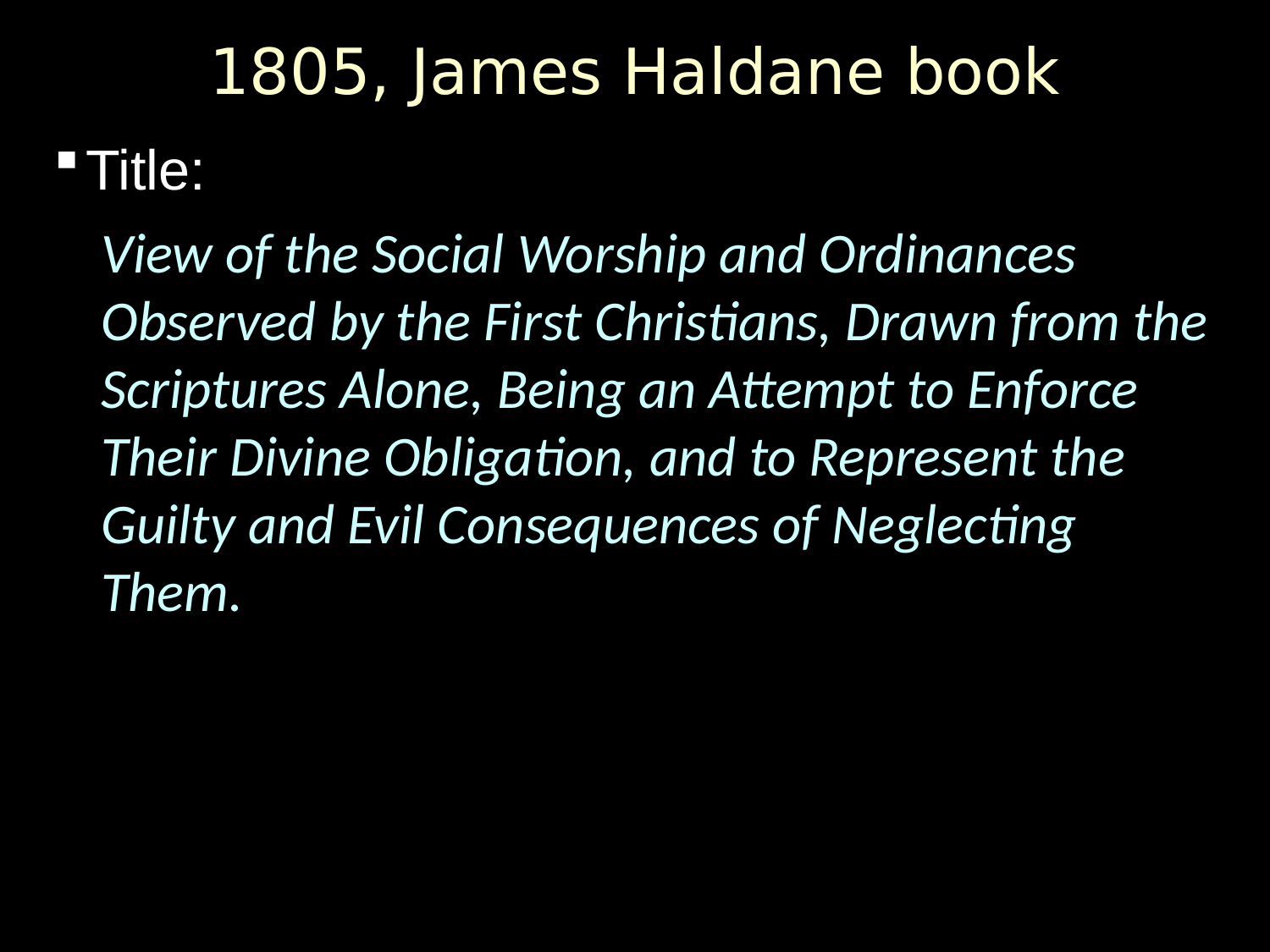

1805, James Haldane book
Title:
View of the Social Worship and Ordinances  Observed by the First Christians, Drawn from the Scriptures Alone, Being an Attempt to Enforce Their Divine Obligation, and to Represent the Guilty and Evil Consequences of Neglecting Them.